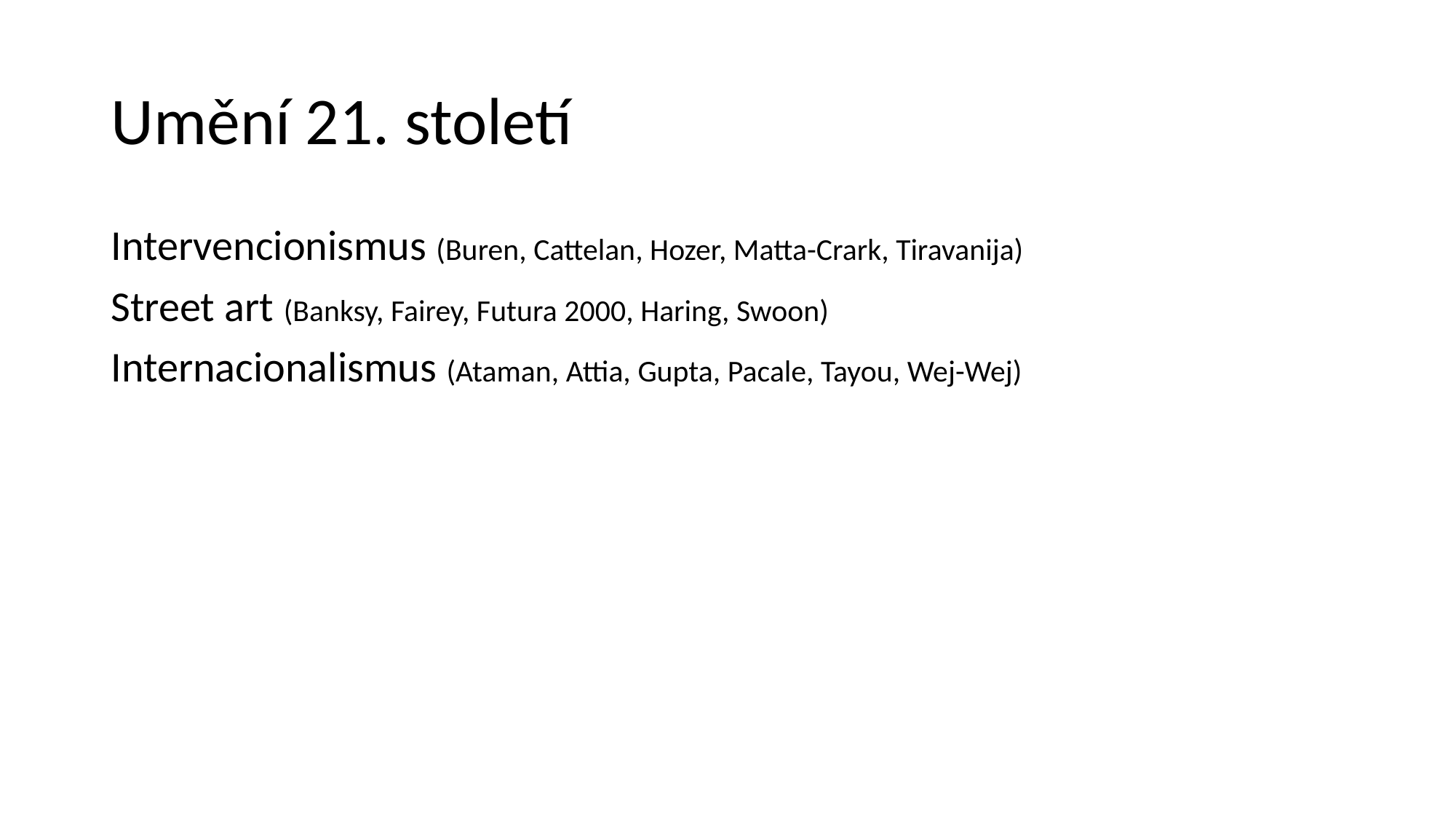

# Umění 21. století
Intervencionismus (Buren, Cattelan, Hozer, Matta-Crark, Tiravanija)
Street art (Banksy, Fairey, Futura 2000, Haring, Swoon)
Internacionalismus (Ataman, Attia, Gupta, Pacale, Tayou, Wej-Wej)